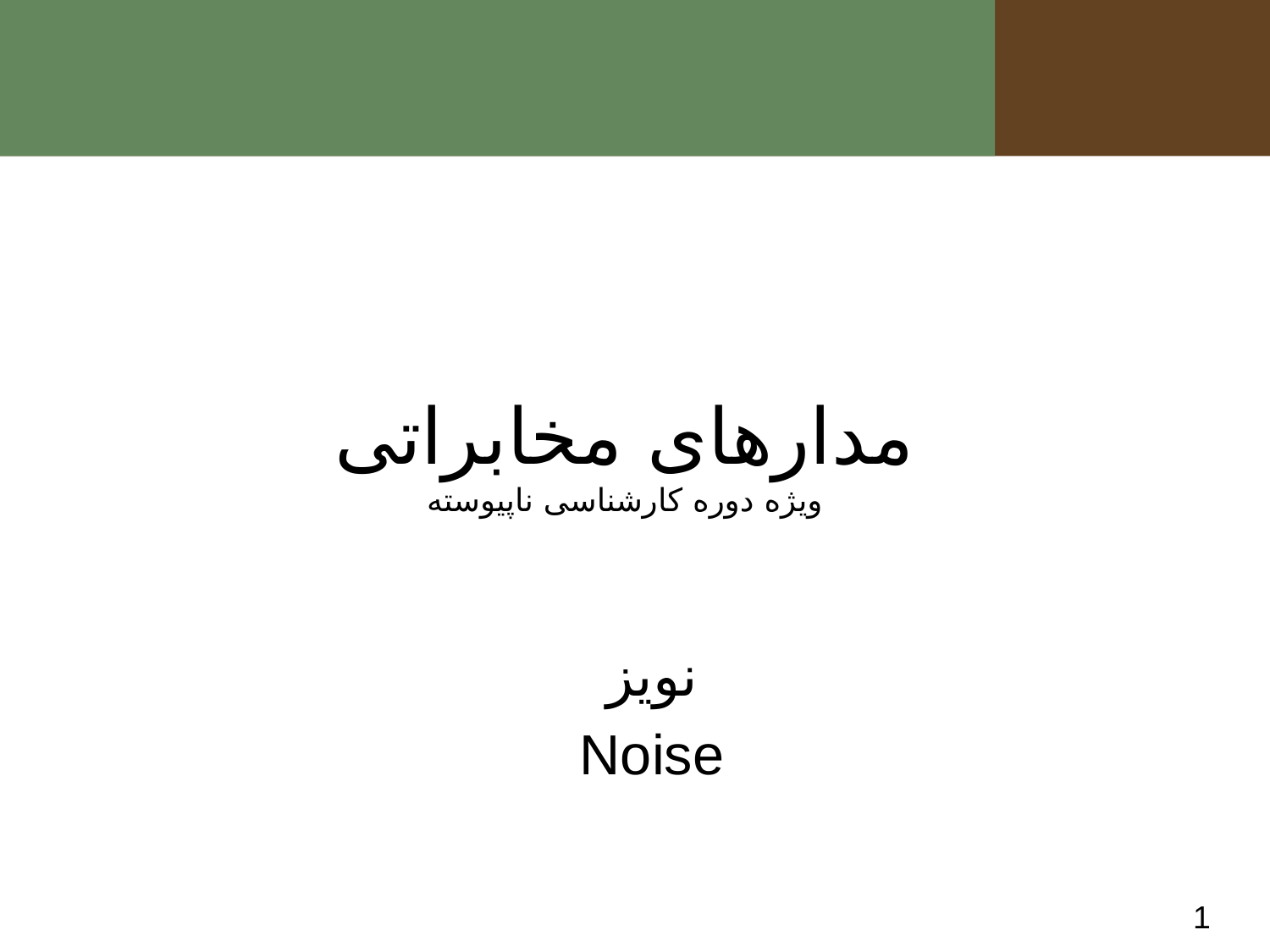

مدارهای مخابراتی
ویژه دوره کارشناسی ناپیوسته
نویز
Noise
Electronic 3